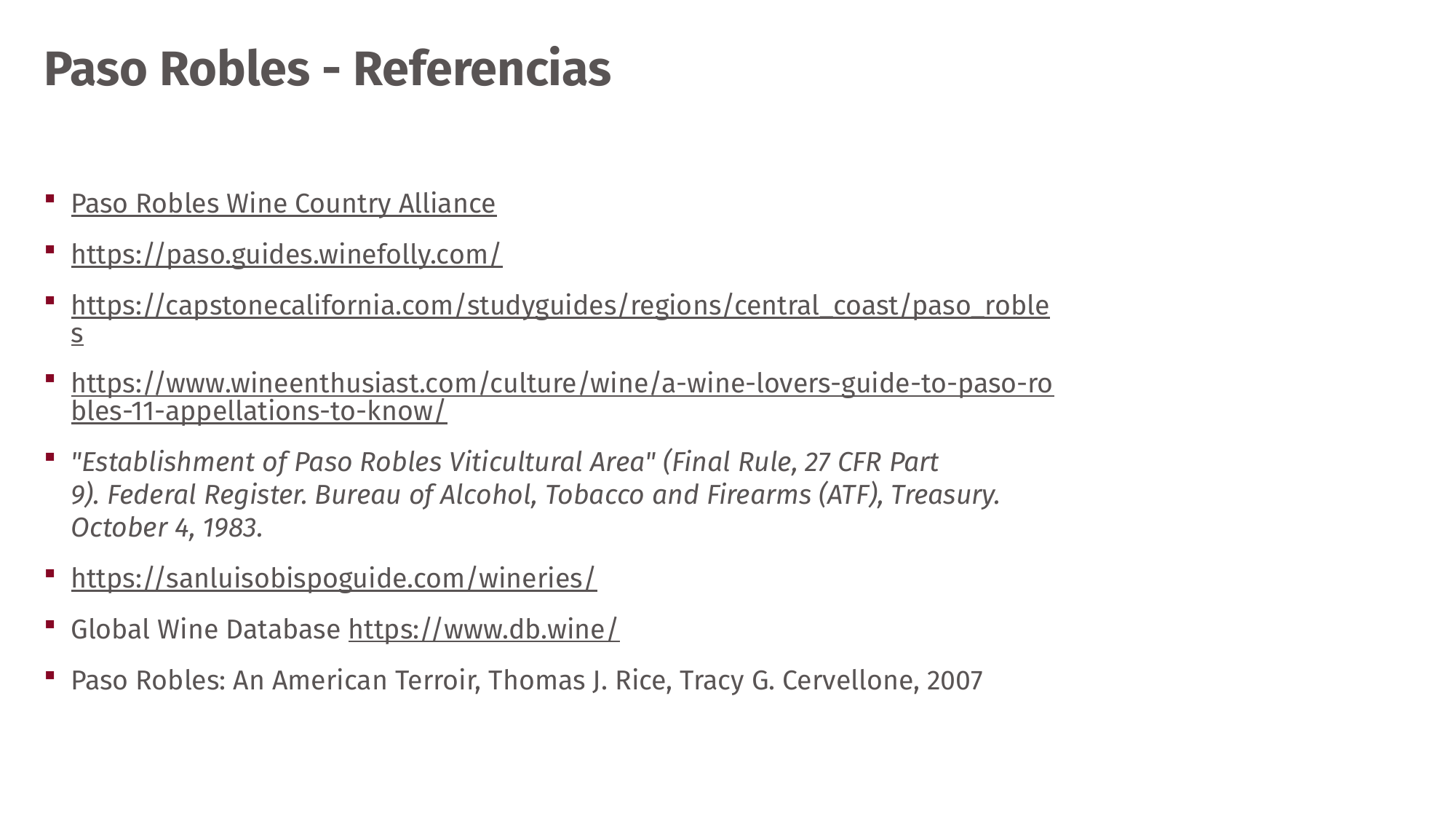

# Paso Robles - Referencias
Paso Robles Wine Country Alliance
https://paso.guides.winefolly.com/
https://capstonecalifornia.com/studyguides/regions/central_coast/paso_robles
https://www.wineenthusiast.com/culture/wine/a-wine-lovers-guide-to-paso-robles-11-appellations-to-know/
"Establishment of Paso Robles Viticultural Area" (Final Rule, 27 CFR Part 9). Federal Register. Bureau of Alcohol, Tobacco and Firearms (ATF), Treasury. October 4, 1983.
https://sanluisobispoguide.com/wineries/
Global Wine Database https://www.db.wine/
Paso Robles: An American Terroir, Thomas J. Rice, Tracy G. Cervellone, 2007